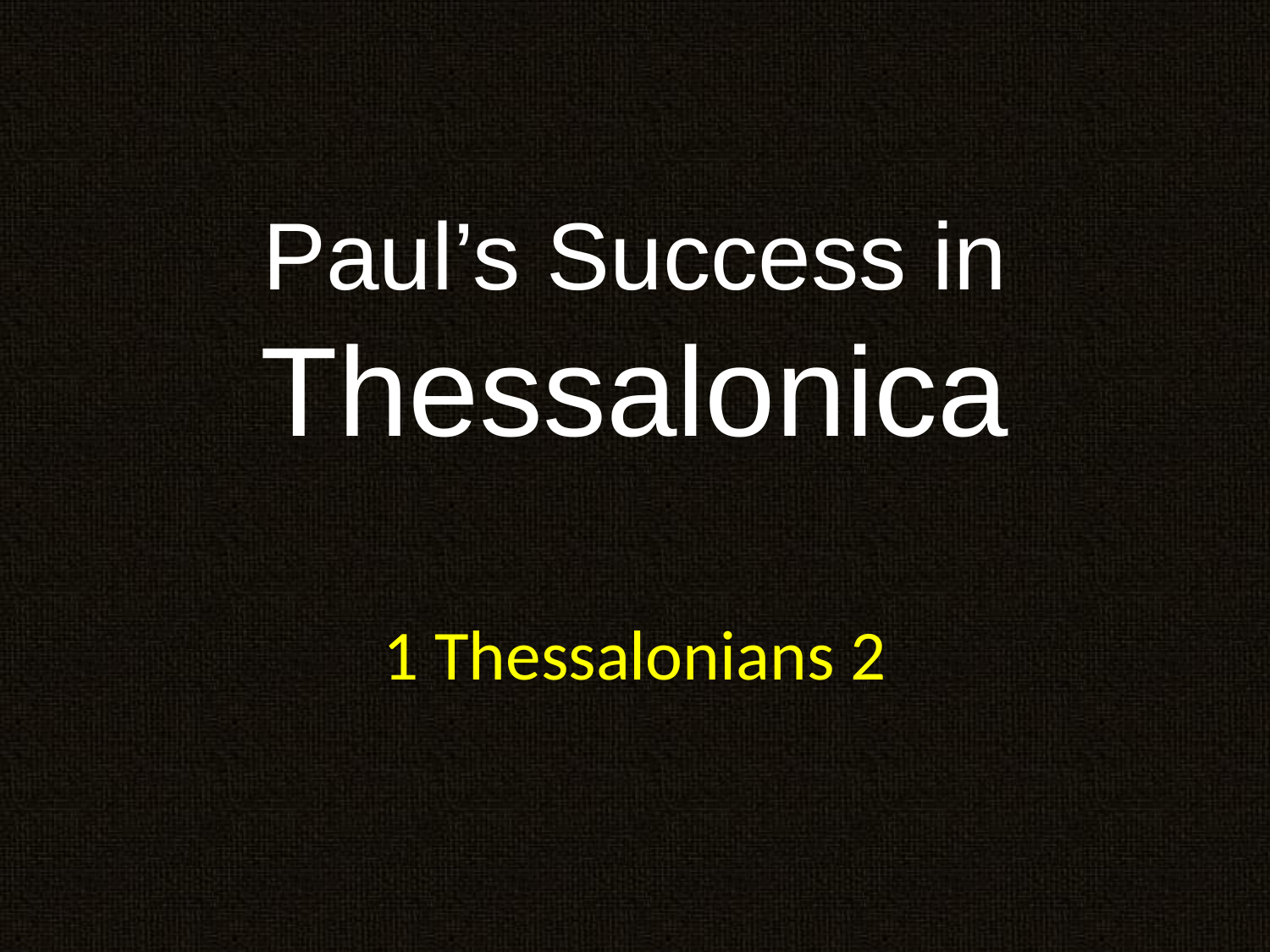

# Paul’s Success in Thessalonica
1 Thessalonians 2